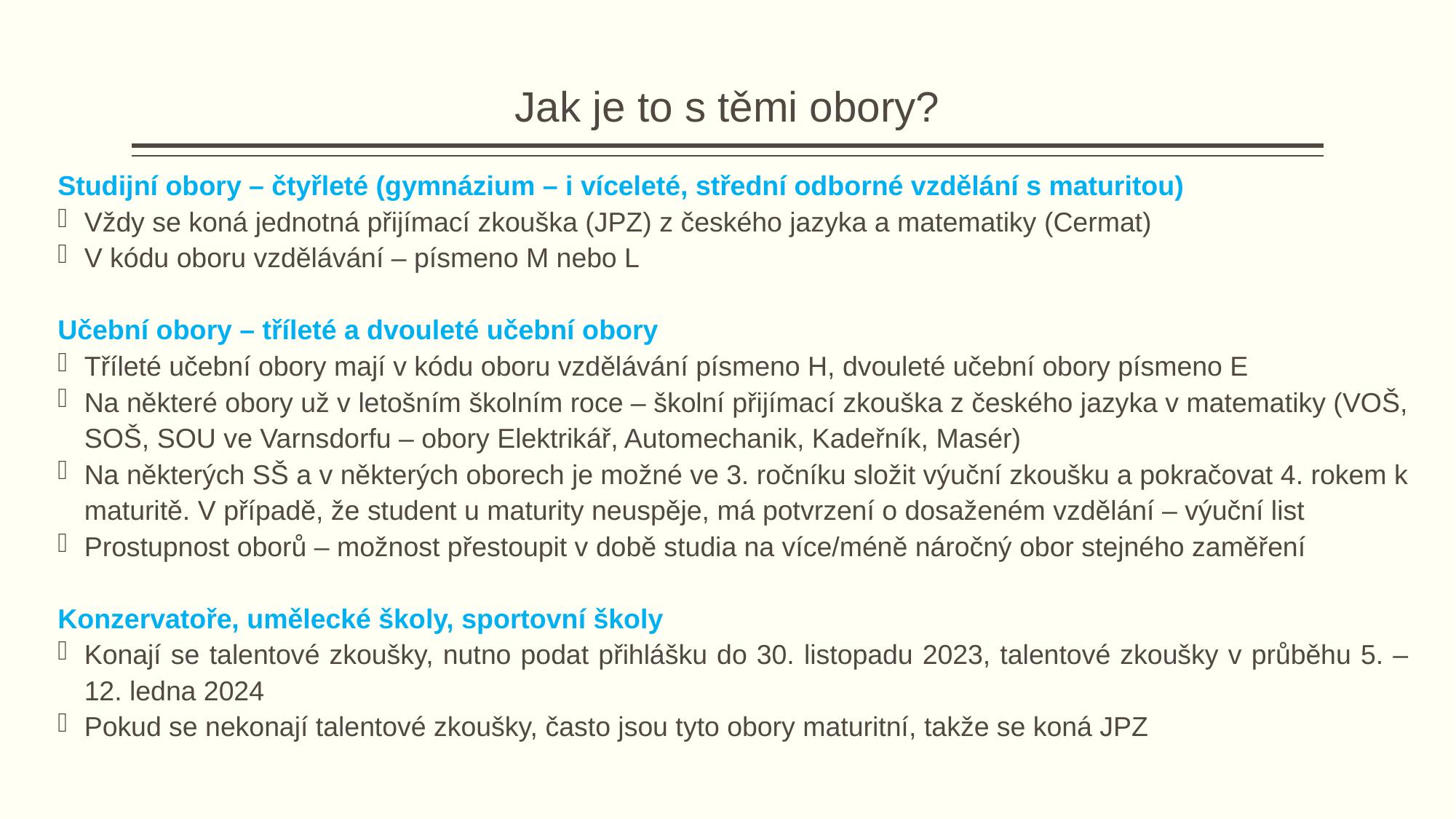

# Jak je to s těmi obory?
Studijní obory – čtyřleté (gymnázium – i víceleté, střední odborné vzdělání s maturitou)
Vždy se koná jednotná přijímací zkouška (JPZ) z českého jazyka a matematiky (Cermat)
V kódu oboru vzdělávání – písmeno M nebo L

Učební obory – tříleté a dvouleté učební obory
Tříleté učební obory mají v kódu oboru vzdělávání písmeno H, dvouleté učební obory písmeno E
Na některé obory už v letošním školním roce – školní přijímací zkouška z českého jazyka v matematiky (VOŠ, SOŠ, SOU ve Varnsdorfu – obory Elektrikář, Automechanik, Kadeřník, Masér)
Na některých SŠ a v některých oborech je možné ve 3. ročníku složit výuční zkoušku a pokračovat 4. rokem k maturitě. V případě, že student u maturity neuspěje, má potvrzení o dosaženém vzdělání – výuční list
Prostupnost oborů – možnost přestoupit v době studia na více/méně náročný obor stejného zaměření

Konzervatoře, umělecké školy, sportovní školy
Konají se talentové zkoušky, nutno podat přihlášku do 30. listopadu 2023, talentové zkoušky v průběhu 5. – 12. ledna 2024
Pokud se nekonají talentové zkoušky, často jsou tyto obory maturitní, takže se koná JPZ